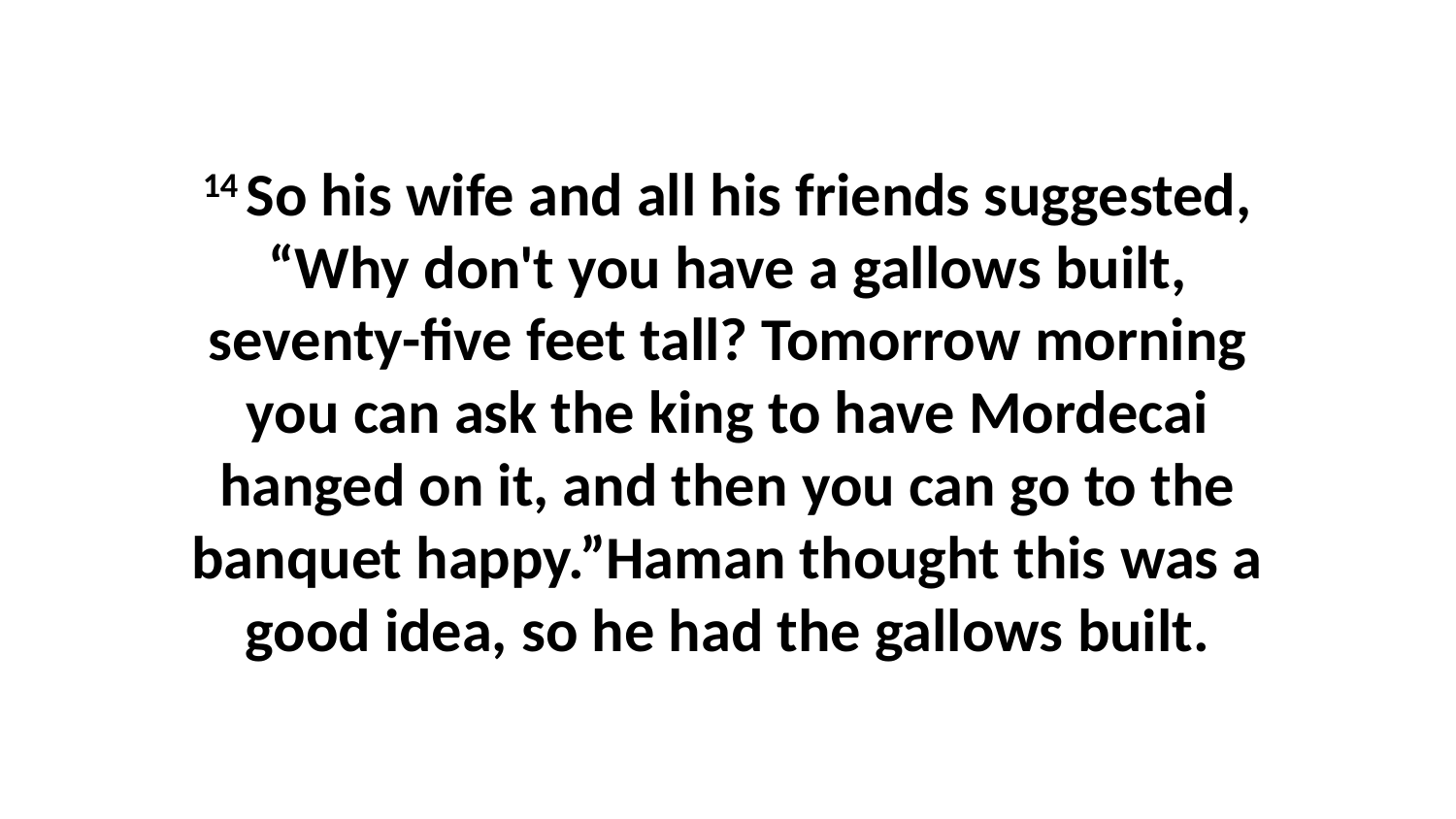

14 So his wife and all his friends suggested, “Why don't you have a gallows built, seventy-five feet tall? Tomorrow morning you can ask the king to have Mordecai hanged on it, and then you can go to the banquet happy.”Haman thought this was a good idea, so he had the gallows built.